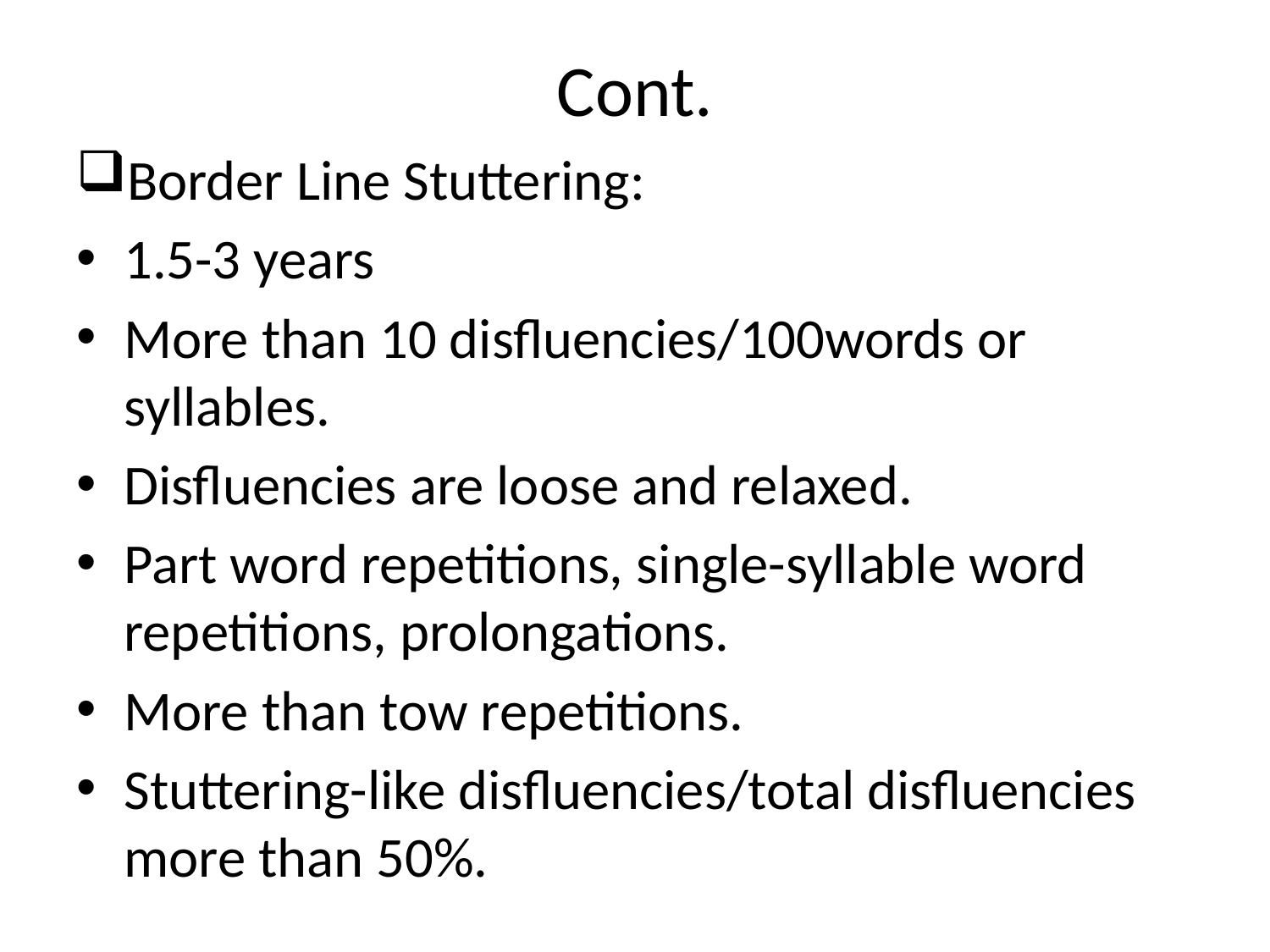

# Cont.
Border Line Stuttering:
1.5-3 years
More than 10 disfluencies/100words or syllables.
Disfluencies are loose and relaxed.
Part word repetitions, single-syllable word repetitions, prolongations.
More than tow repetitions.
Stuttering-like disfluencies/total disfluencies more than 50%.